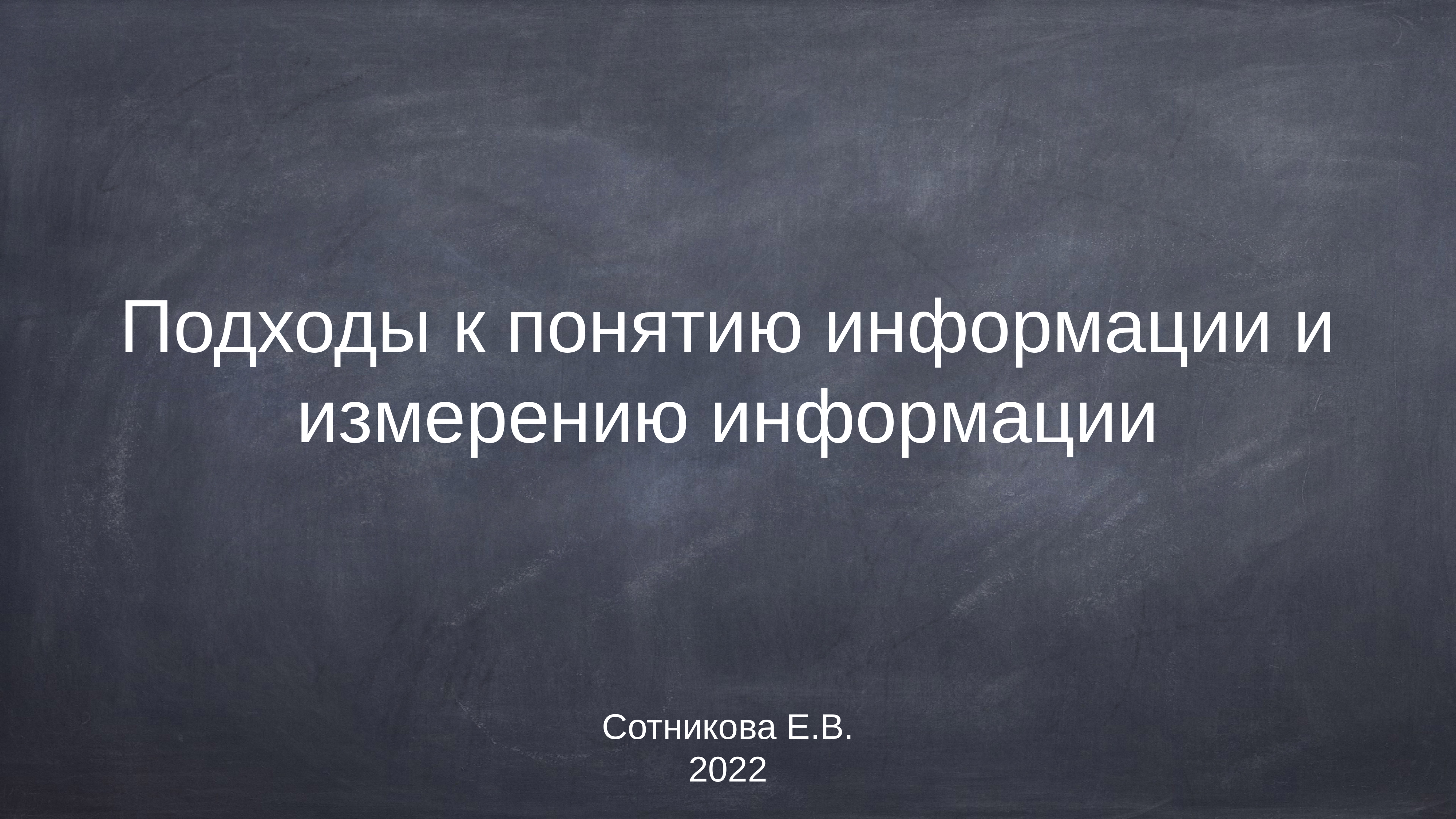

# Подходы к понятию информации и измерению информации
Сотникова Е.В.
2022